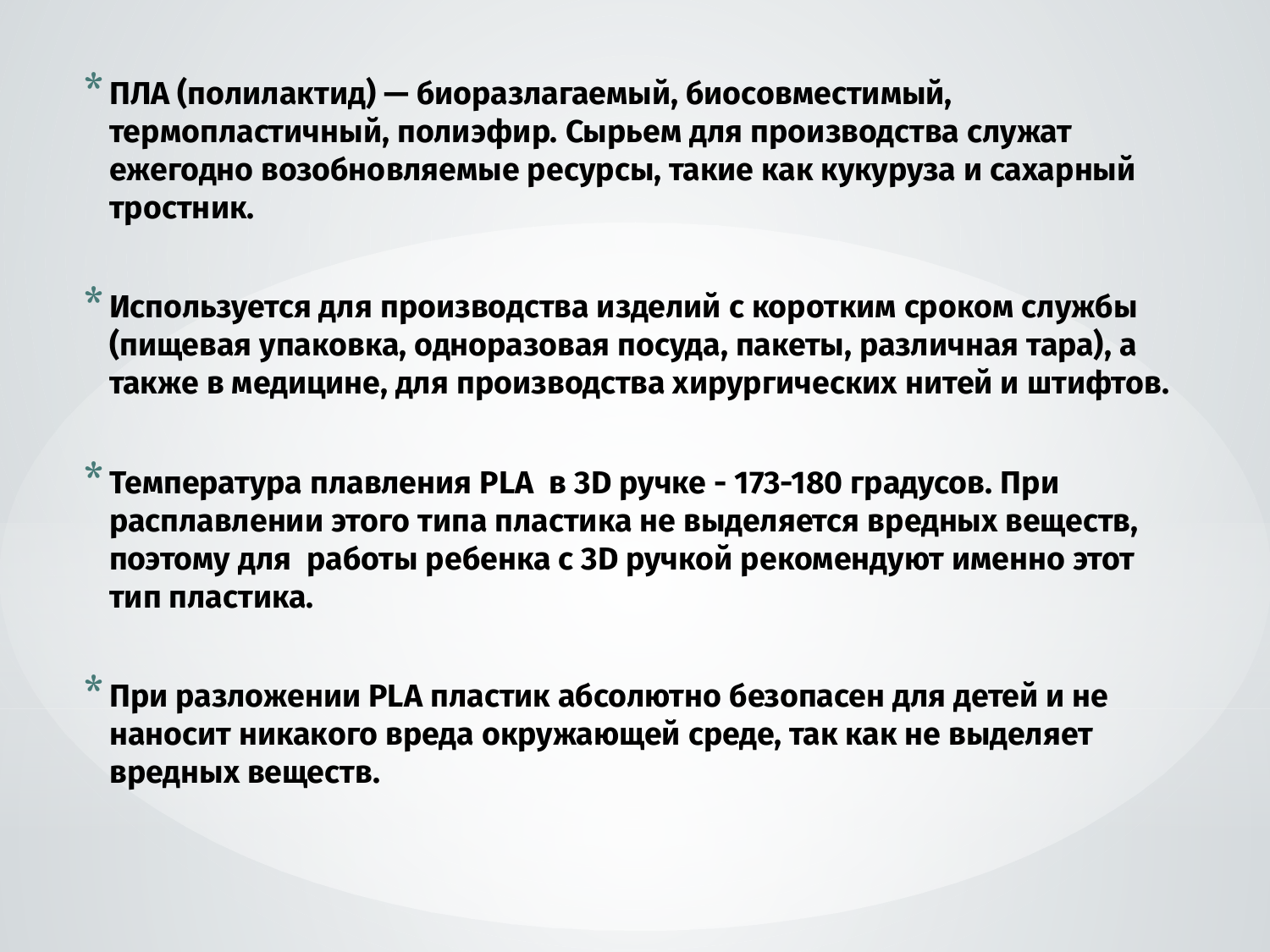

ПЛА (полилактид) — биоразлагаемый, биосовместимый, термопластичный, полиэфир. Сырьем для производства служат ежегодно возобновляемые ресурсы, такие как кукуруза и сахарный тростник.

Используется для производства изделий с коротким сроком службы (пищевая упаковка, одноразовая посуда, пакеты, различная тара), а также в медицине, для производства хирургических нитей и штифтов.

Температура плавления PLA  в 3D ручке - 173-180 градусов. При расплавлении этого типа пластика не выделяется вредных веществ, поэтому для  работы ребенка с 3D ручкой рекомендуют именно этот тип пластика.

При разложении PLA пластик абсолютно безопасен для детей и не наносит никакого вреда окружающей среде, так как не выделяет вредных веществ.